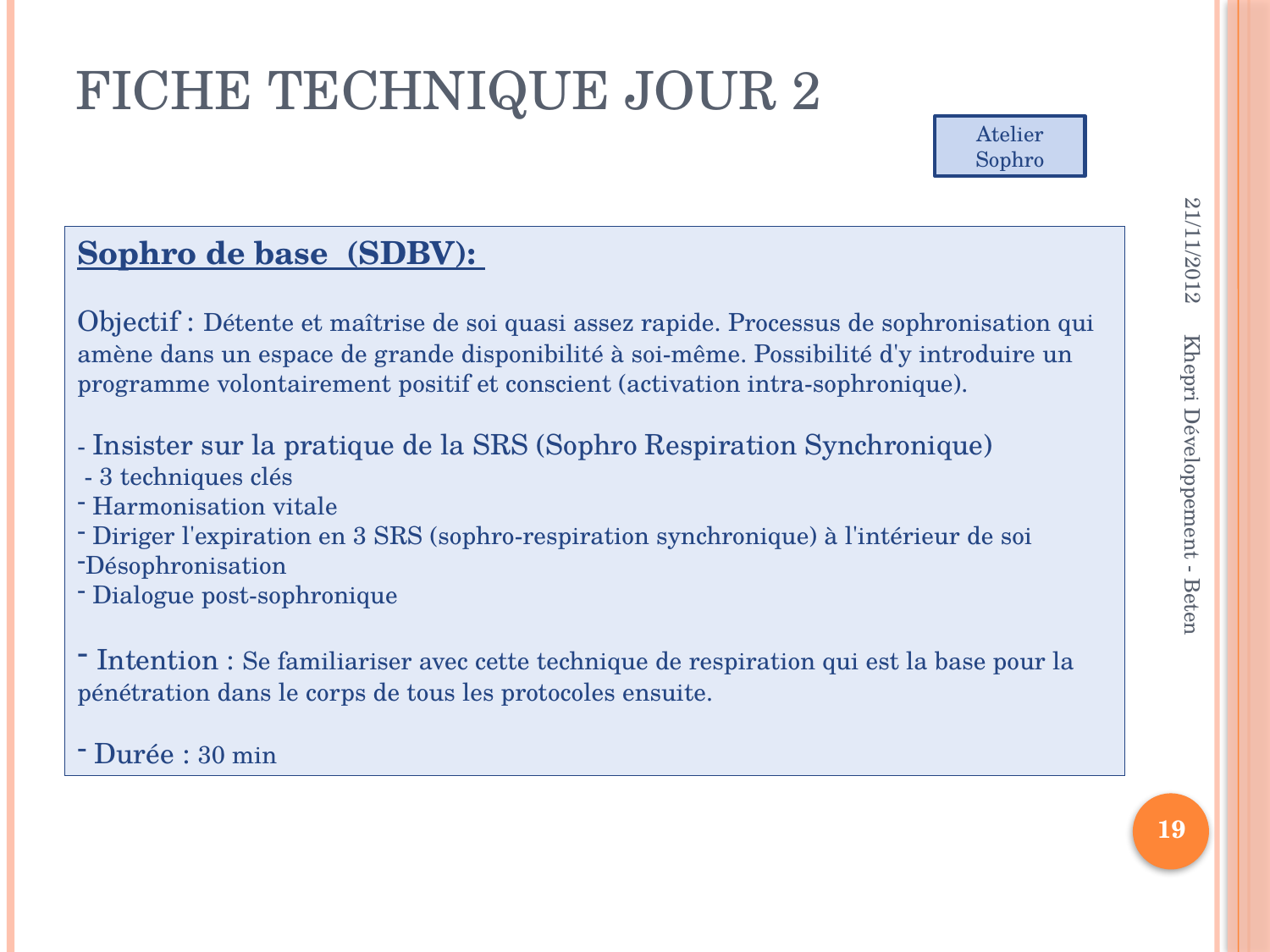

# Fiche Technique jour 2
Atelier Sophro
21/11/2012
Sophro de base  (SDBV):

Objectif : Détente et maîtrise de soi quasi assez rapide. Processus de sophronisation qui amène dans un espace de grande disponibilité à soi-même. Possibilité d'y introduire un programme volontairement positif et conscient (activation intra-sophronique).

- Insister sur la pratique de la SRS (Sophro Respiration Synchronique)
 - 3 techniques clés
 Harmonisation vitale
 Diriger l'expiration en 3 SRS (sophro-respiration synchronique) à l'intérieur de soi
Désophronisation
 Dialogue post-sophronique

 Intention : Se familiariser avec cette technique de respiration qui est la base pour la pénétration dans le corps de tous les protocoles ensuite.

 Durée : 30 min
Khepri Développement - Beten
19